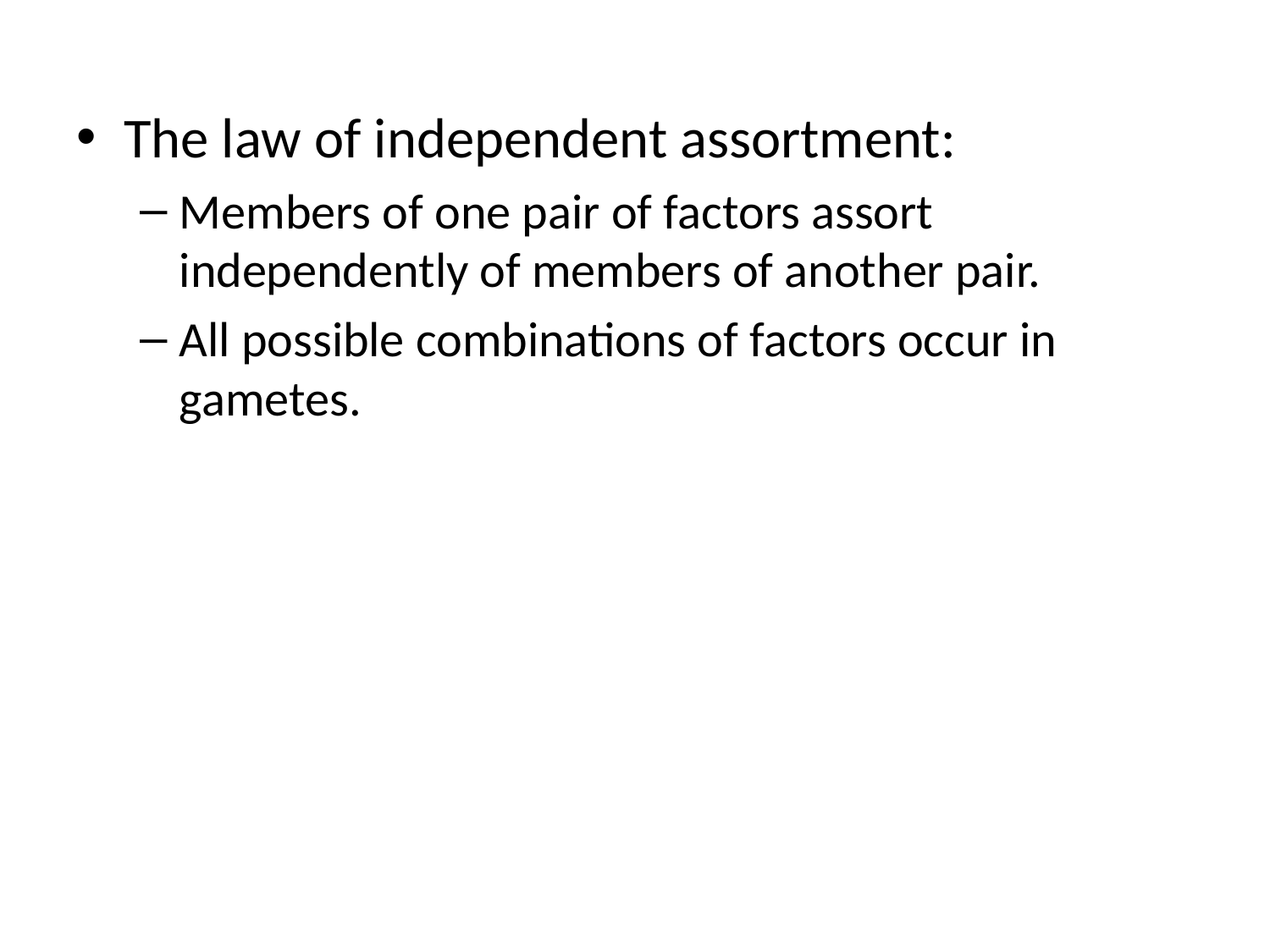

The law of independent assortment:
Members of one pair of factors assort independently of members of another pair.
All possible combinations of factors occur in gametes.